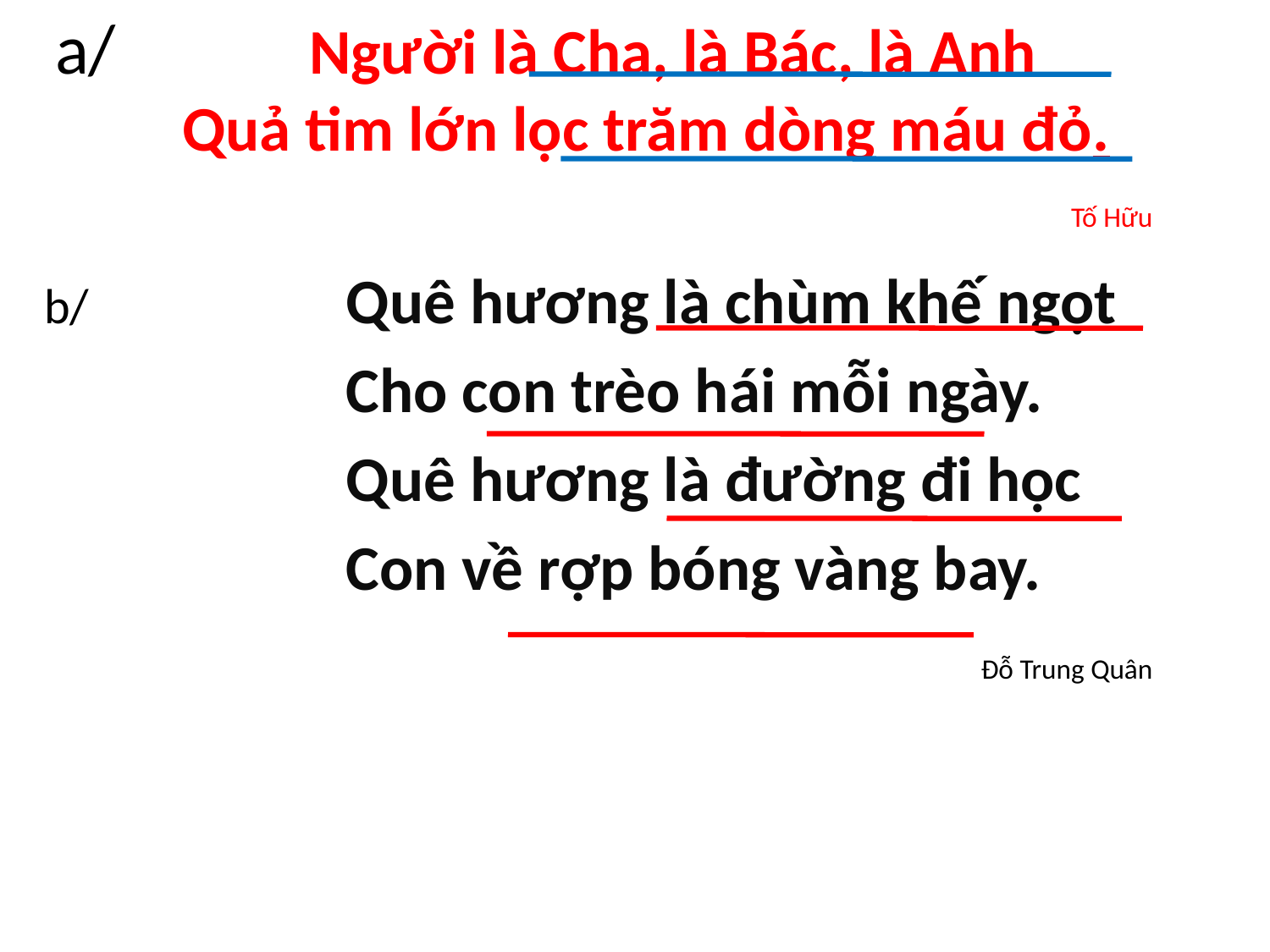

# a/		Người là Cha, là Bác, là Anh Quả tim lớn lọc trăm dòng máu đỏ. Tố Hữu
b/ 		Quê hương là chùm khế ngọt
			Cho con trèo hái mỗi ngày.
			Quê hương là đường đi học
			Con về rợp bóng vàng bay.
								Đỗ Trung Quân